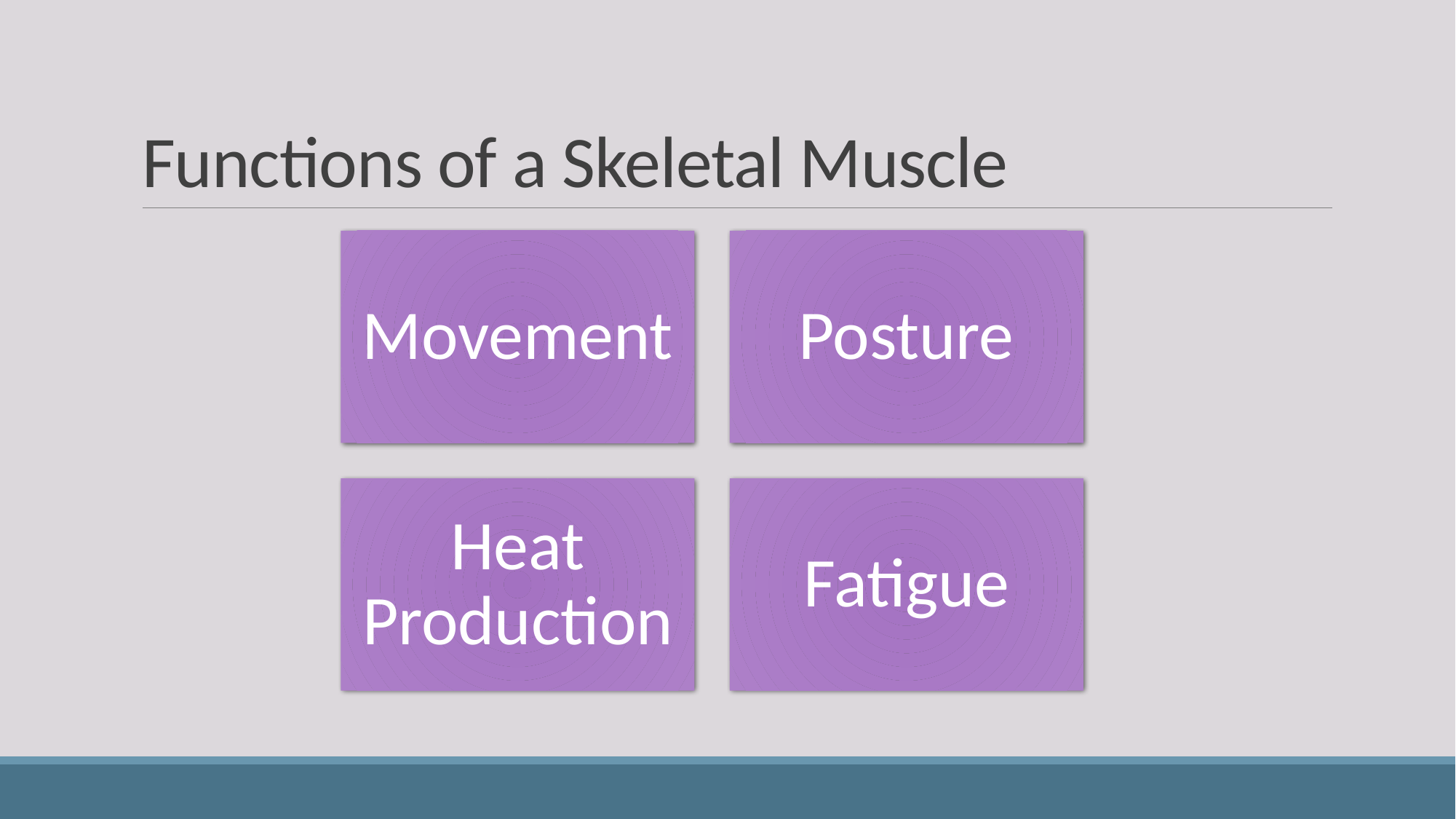

# Functions of a Skeletal Muscle
Movement
Posture
Heat Production
Fatigue